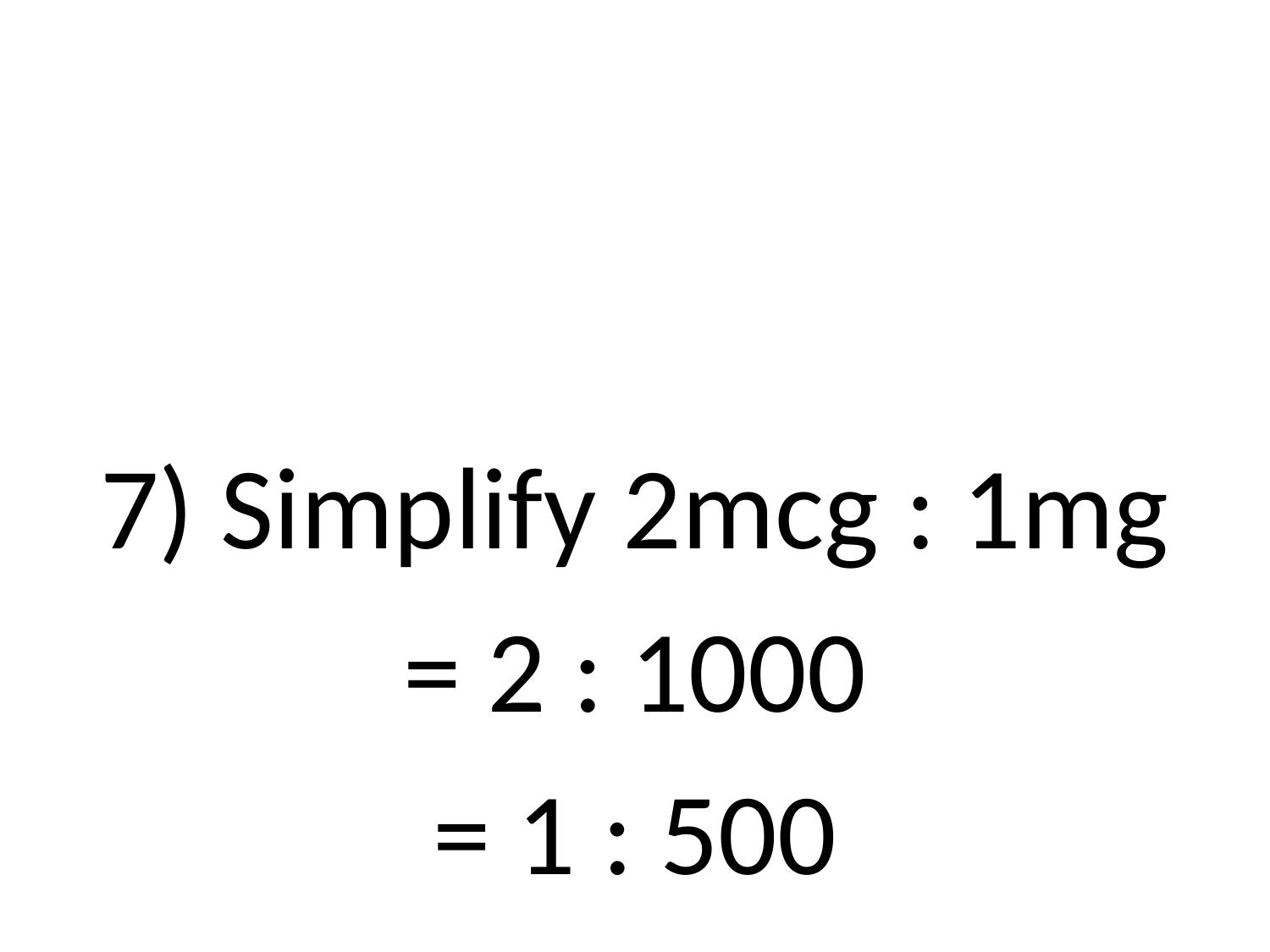

#
7) Simplify 2mcg : 1mg
= 2 : 1000
= 1 : 500